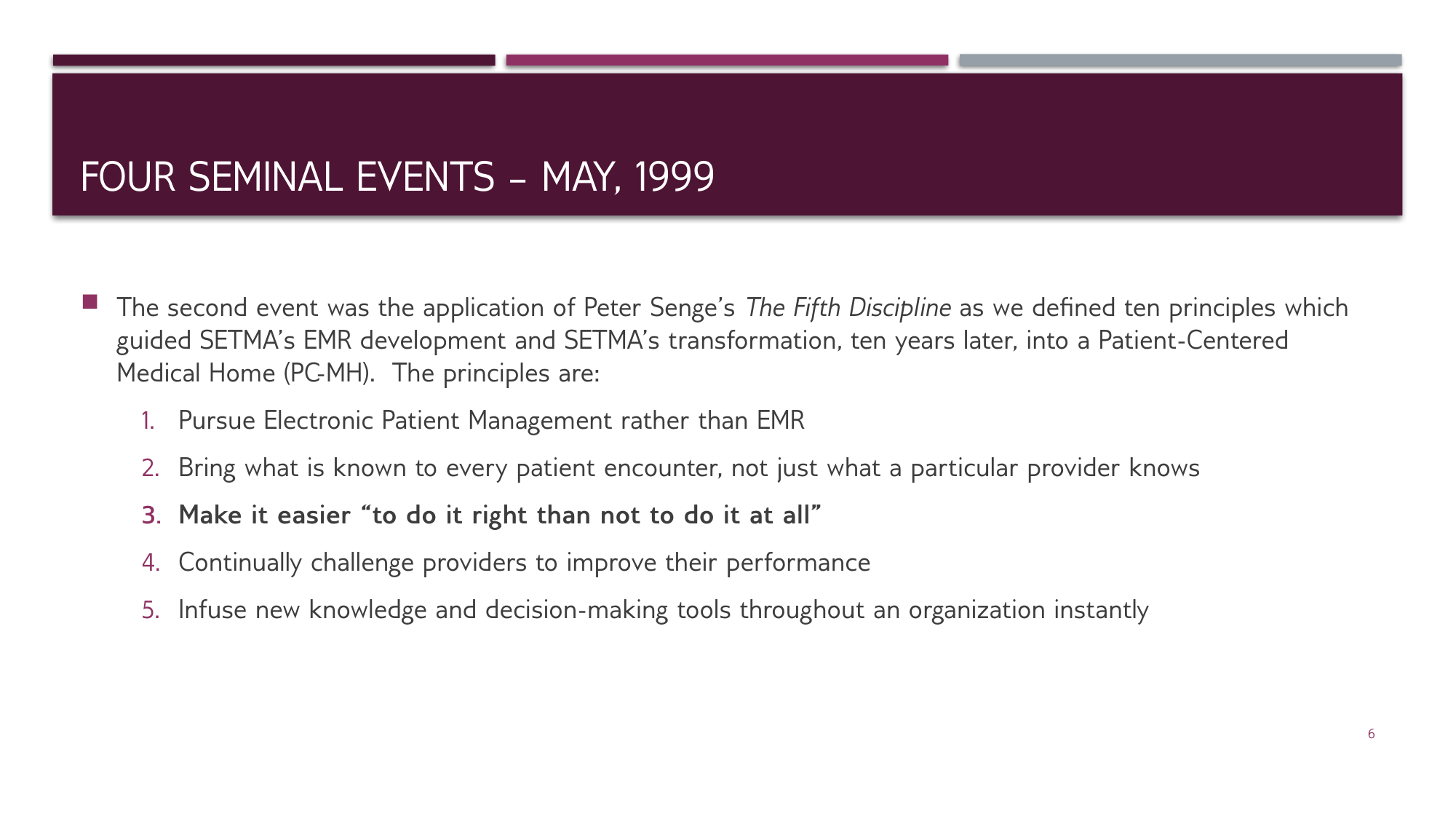

# Four Seminal Events – May, 1999
The second event was the application of Peter Senge’s The Fifth Discipline as we defined ten principles which guided SETMA’s EMR development and SETMA’s transformation, ten years later, into a Patient-Centered Medical Home (PC-MH).  The principles are:
Pursue Electronic Patient Management rather than EMR
Bring what is known to every patient encounter, not just what a particular provider knows
Make it easier “to do it right than not to do it at all”
Continually challenge providers to improve their performance
Infuse new knowledge and decision-making tools throughout an organization instantly

6